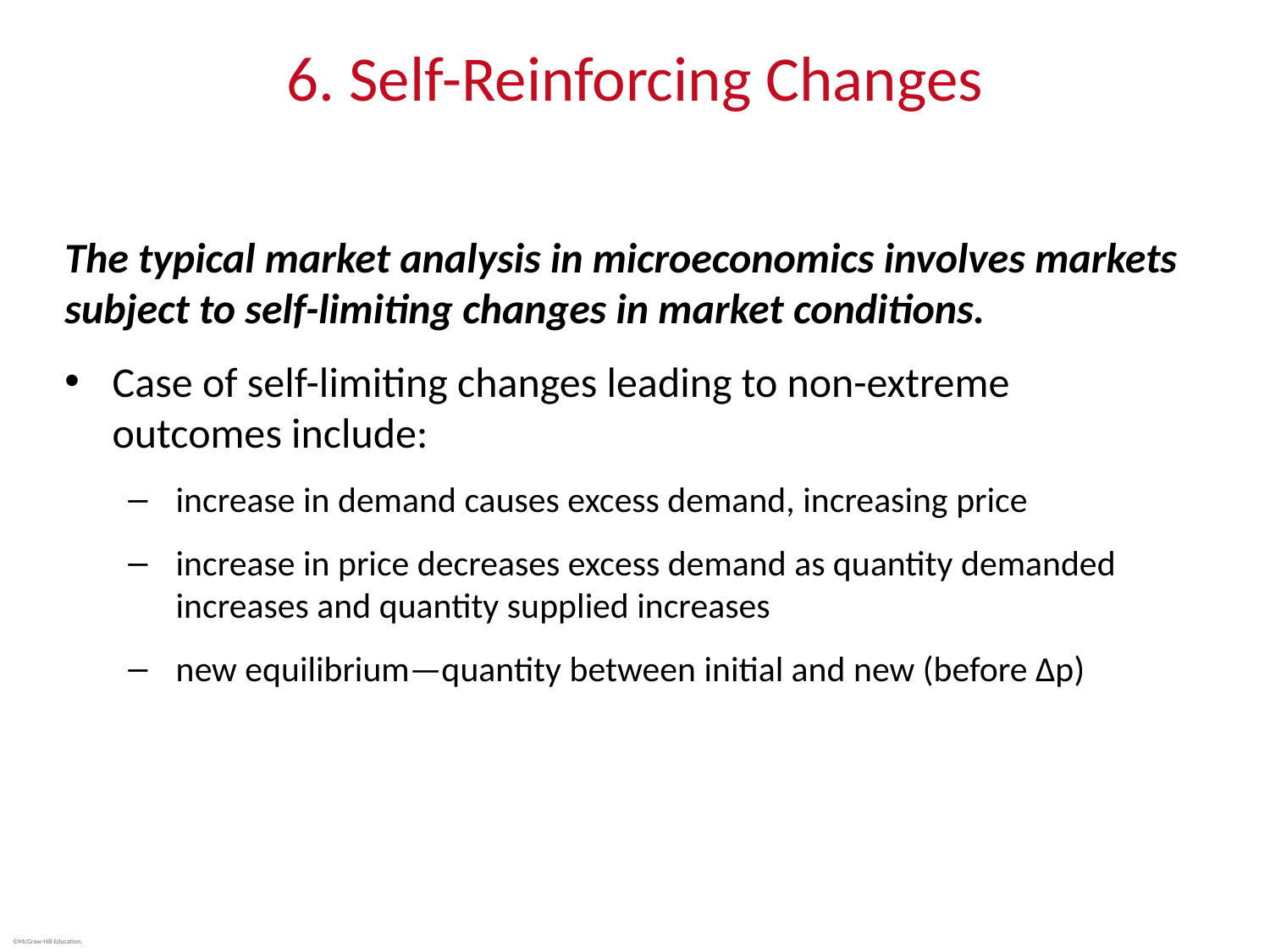

# 6. Self-Reinforcing Changes
The typical market analysis in microeconomics involves markets subject to self-limiting changes in market conditions.
Case of self-limiting changes leading to non-extreme outcomes include:
increase in demand causes excess demand, increasing price
increase in price decreases excess demand as quantity demanded increases and quantity supplied increases
new equilibrium—quantity between initial and new (before ∆p)